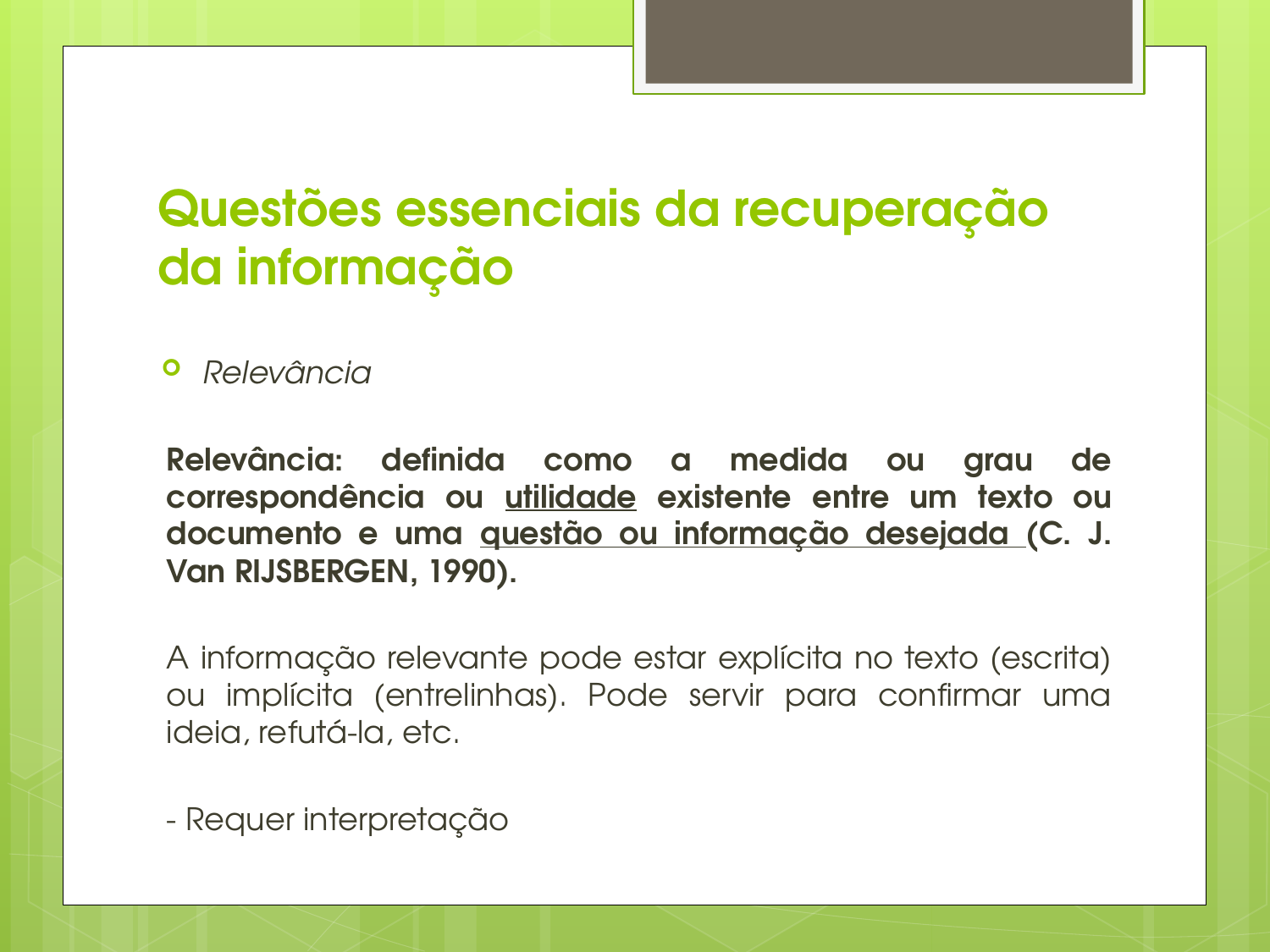

# Questões essenciais da recuperação da informação
Relevância

	Relevância: definida como a medida ou grau de correspondência ou utilidade existente entre um texto ou documento e uma questão ou informação desejada (C. J. Van RIJSBERGEN, 1990).

	A informação relevante pode estar explícita no texto (escrita) ou implícita (entrelinhas). Pode servir para confirmar uma ideia, refutá-la, etc.

	- Requer interpretação